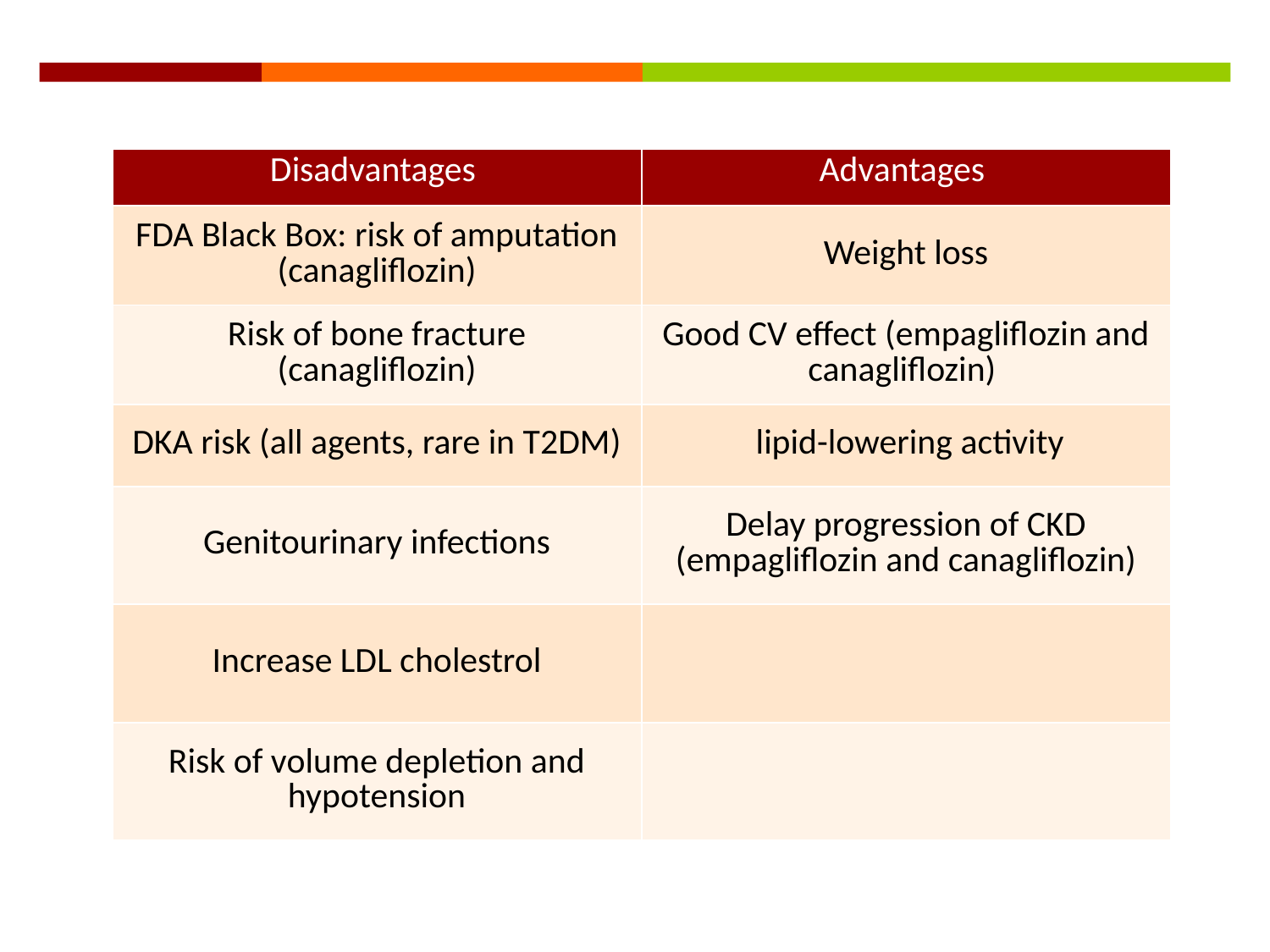

| Disadvantages | Advantages |
| --- | --- |
| FDA Black Box: risk of amputation (canagliflozin) | Weight loss |
| Risk of bone fracture (canagliflozin) | Good CV effect (empagliflozin and canagliflozin) |
| DKA risk (all agents, rare in T2DM) | lipid-lowering activity |
| Genitourinary infections | Delay progression of CKD (empagliflozin and canagliflozin) |
| Increase LDL cholestrol |  |
| Risk of volume depletion and hypotension |  |